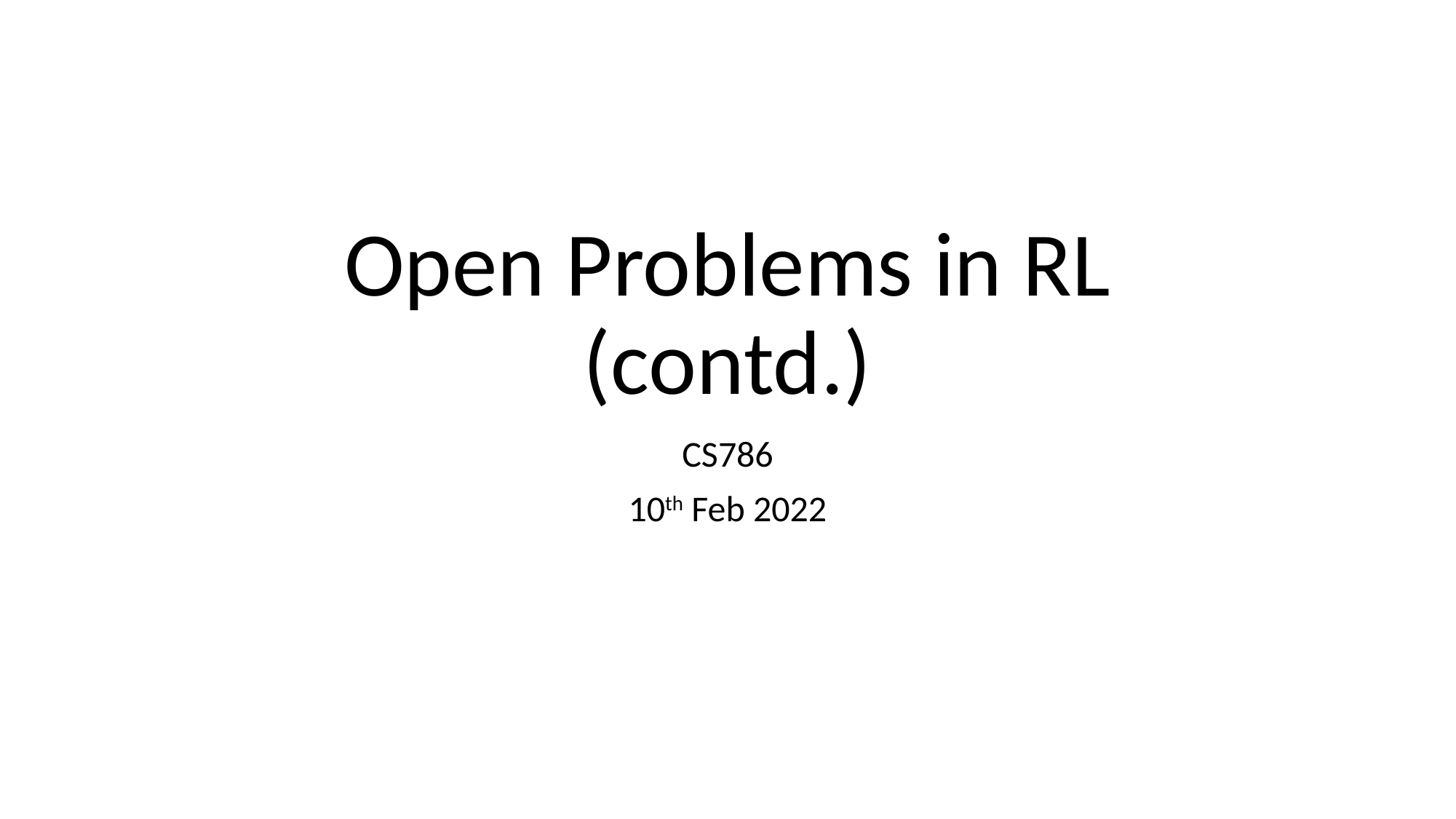

# Open Problems in RL (contd.)
CS786
10th Feb 2022